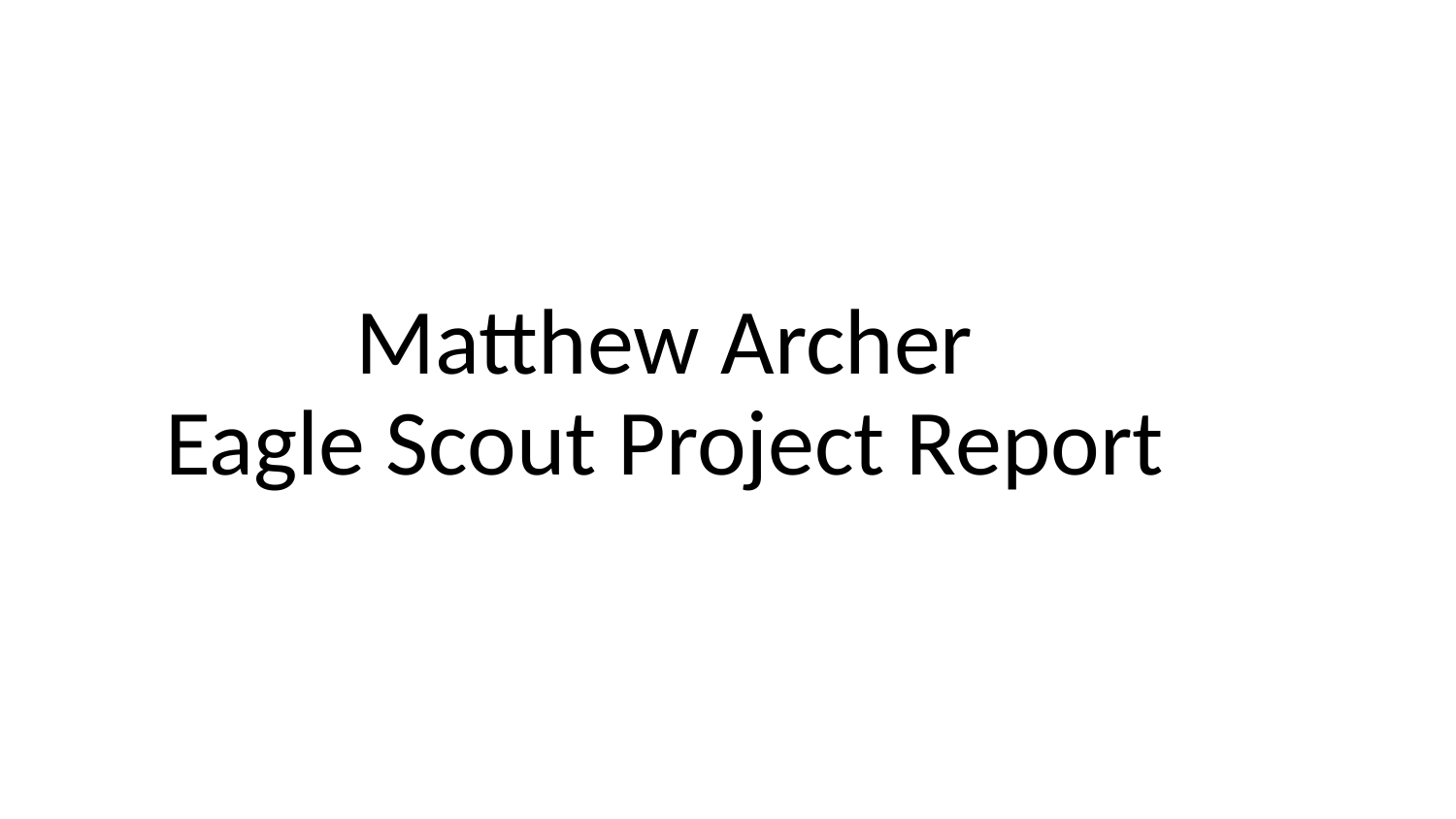

# Matthew Archer Eagle Scout Project Report